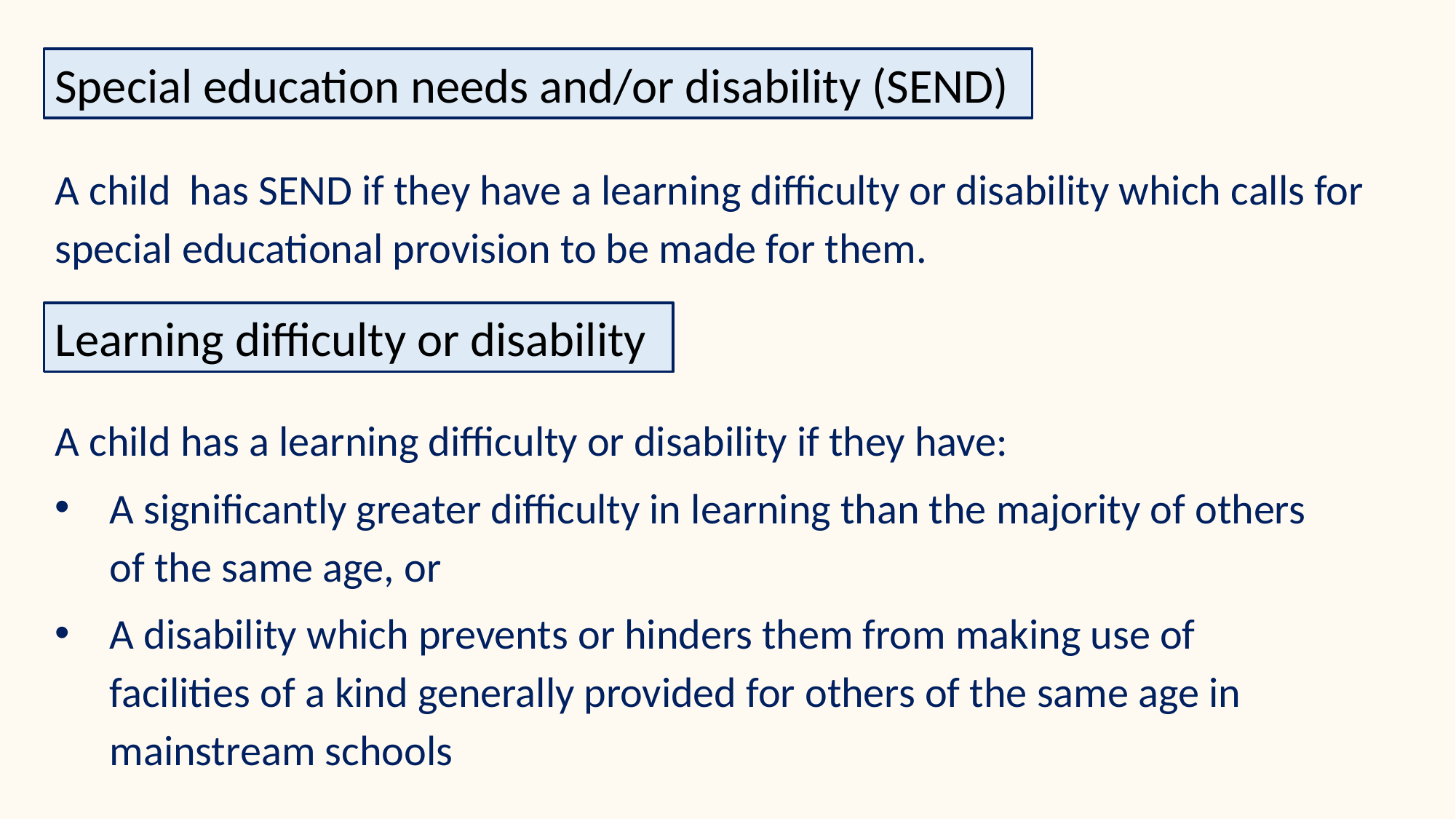

Special education needs and/or disability (SEND)
A child  has SEND if they have a learning difficulty or disability which calls for special educational provision to be made for them.
Learning difficulty or disability
A child has a learning difficulty or disability if they have:
A significantly greater difficulty in learning than the majority of others of the same age, or
A disability which prevents or hinders them from making use of facilities of a kind generally provided for others of the same age in mainstream schools